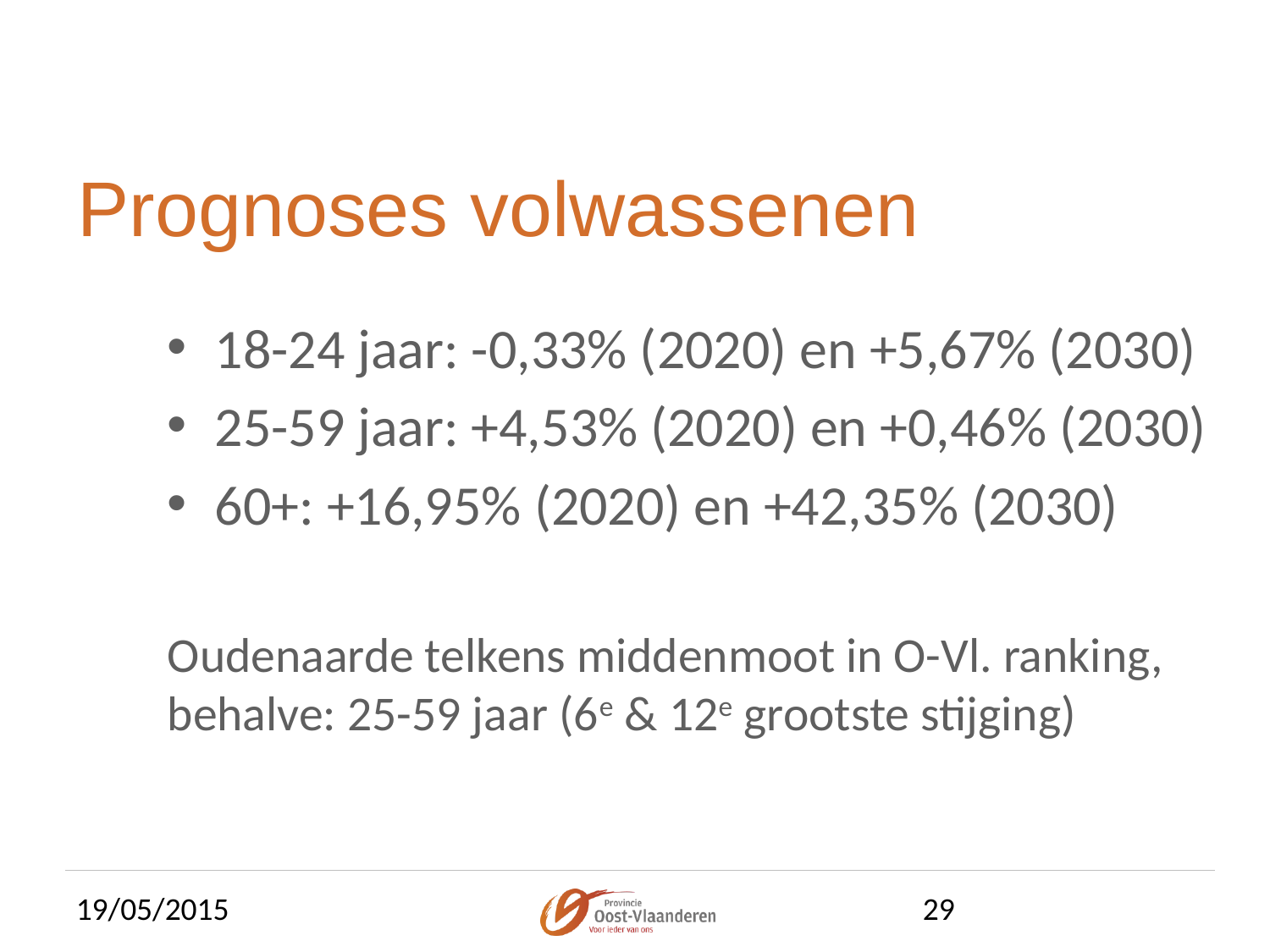

# Prognoses volwassenen
18-24 jaar: -0,33% (2020) en +5,67% (2030)
25-59 jaar: +4,53% (2020) en +0,46% (2030)
60+: +16,95% (2020) en +42,35% (2030)

Oudenaarde telkens middenmoot in O-Vl. ranking, behalve: 25-59 jaar (6e & 12e grootste stijging)
19/05/2015
29